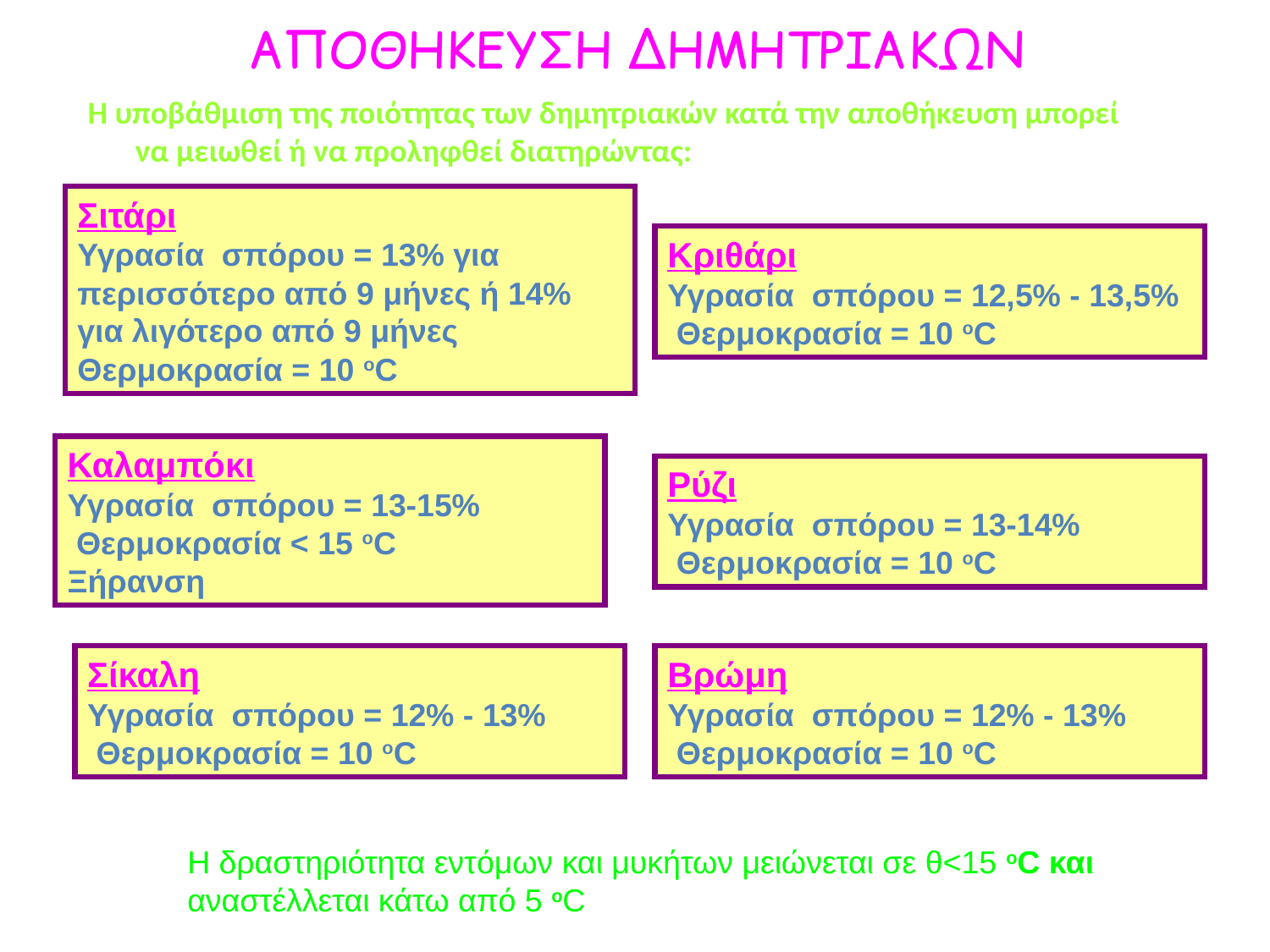

# ΑΠΟΘΗΚΕΥΣΗ ΔΗΜΗΤΡΙΑΚΩΝ
Η υποβάθμιση της ποιότητας των δημητριακών κατά την αποθήκευση μπορεί να μειωθεί ή να προληφθεί διατηρώντας:

Σιτάρι
Υγρασία  σπόρου = 13% για περισσότερο από 9 μήνες ή 14% για λιγότερο από 9 μήνες
Θερμοκρασία = 10 οC
Κριθάρι
Υγρασία  σπόρου = 12,5% - 13,5%
 Θερμοκρασία = 10 οC
Καλαμπόκι
Υγρασία  σπόρου = 13-15%
 Θερμοκρασία < 15 οC
Ξήρανση
Ρύζι
Υγρασία  σπόρου = 13-14%
 Θερμοκρασία = 10 οC
Σίκαλη
Υγρασία  σπόρου = 12% - 13%
 Θερμοκρασία = 10 οC
Βρώμη
Υγρασία  σπόρου = 12% - 13%
 Θερμοκρασία = 10 οC
Η δραστηριότητα εντόμων και μυκήτων μειώνεται σε θ<15 oC και αναστέλλεται κάτω από 5 oC